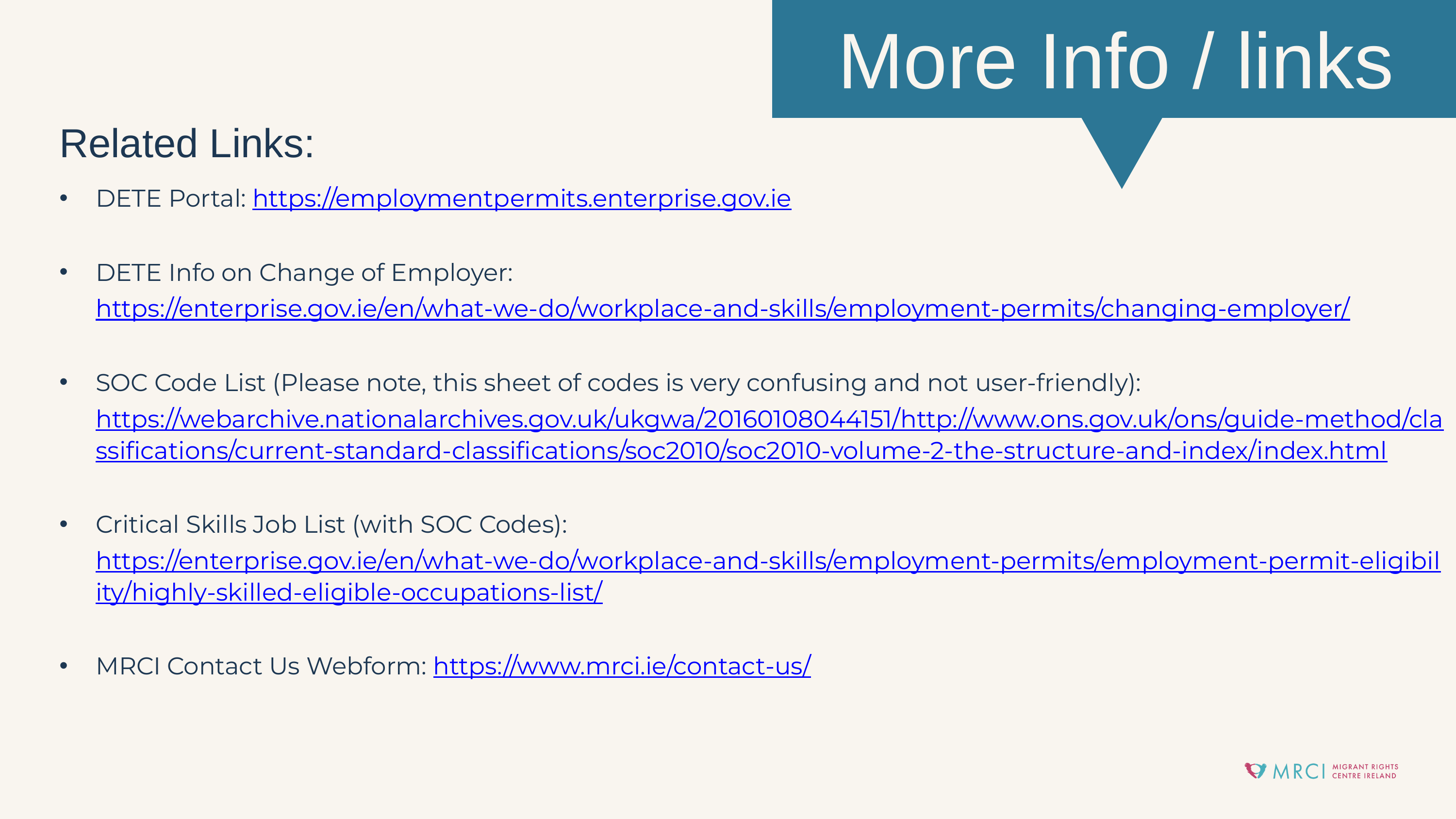

More Info / links

Related Links:
DETE Portal: https://employmentpermits.enterprise.gov.ie

DETE Info on Change of Employer: https://enterprise.gov.ie/en/what-we-do/workplace-and-skills/employment-permits/changing-employer/

SOC Code List (Please note, this sheet of codes is very confusing and not user-friendly): https://webarchive.nationalarchives.gov.uk/ukgwa/20160108044151/http://www.ons.gov.uk/ons/guide-method/classifications/current-standard-classifications/soc2010/soc2010-volume-2-the-structure-and-index/index.html

Critical Skills Job List (with SOC Codes): https://enterprise.gov.ie/en/what-we-do/workplace-and-skills/employment-permits/employment-permit-eligibility/highly-skilled-eligible-occupations-list/

MRCI Contact Us Webform: https://www.mrci.ie/contact-us/